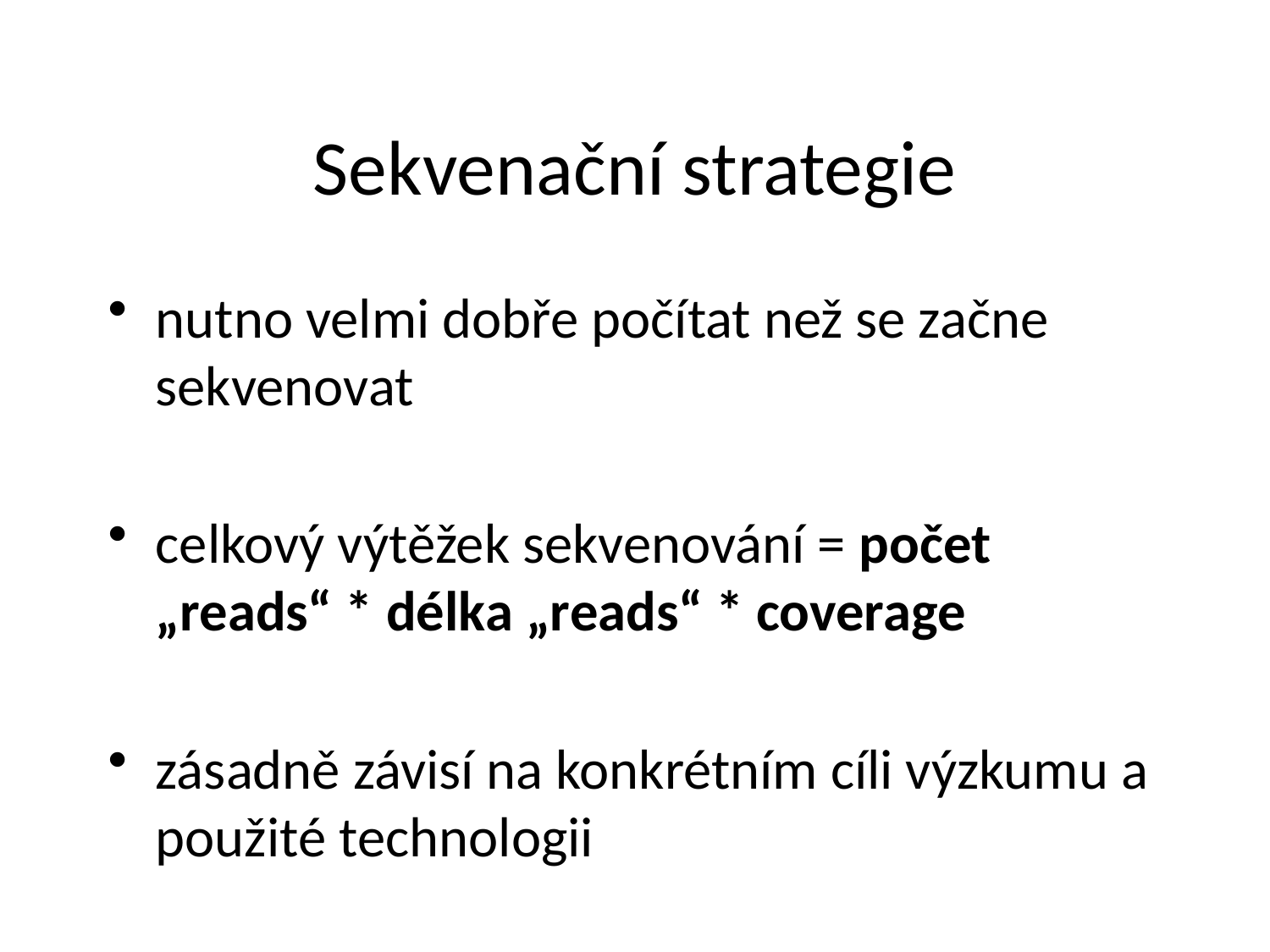

# Sekvenační strategie
nutno velmi dobře počítat než se začne sekvenovat

celkový výtěžek sekvenování = počet „reads“ * délka „reads“ * coverage

zásadně závisí na konkrétním cíli výzkumu a použité technologii